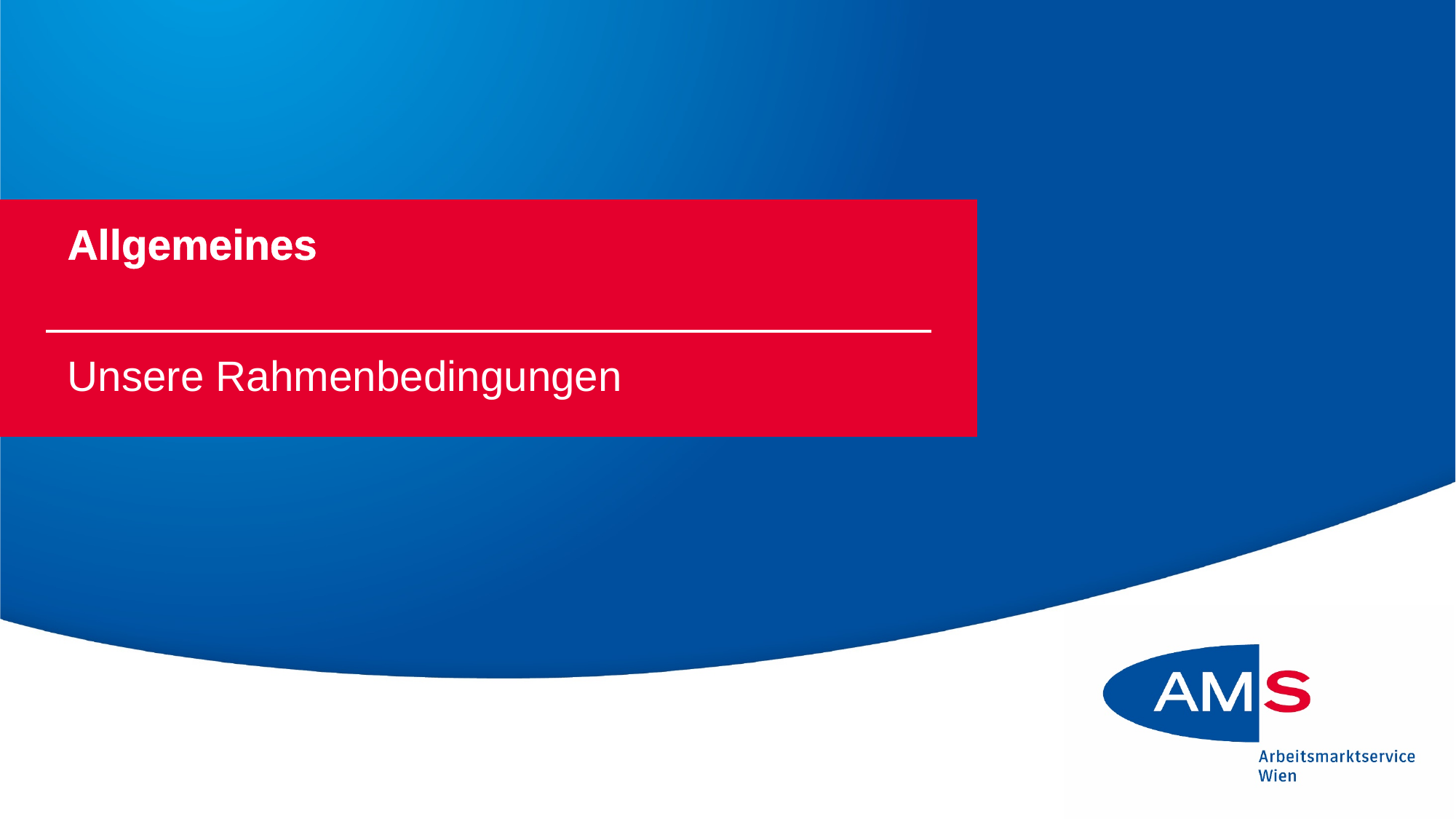

|  | Allgemeines |  |
| --- | --- | --- |
|  | Unsere Rahmenbedingungen |  |